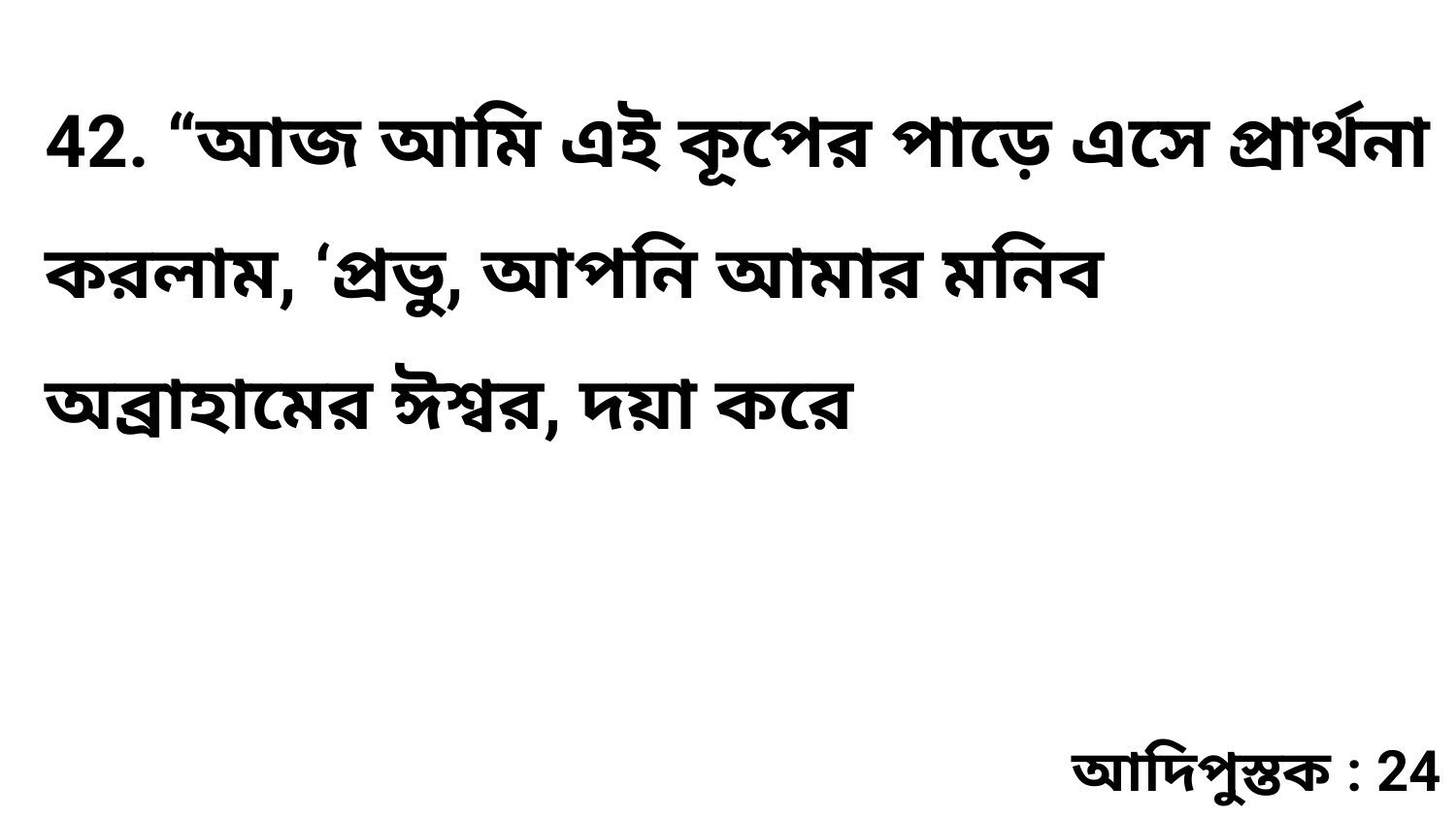

42. “আজ আমি এই কূপের পাড়ে এসে প্রার্থনা করলাম, ‘প্রভু, আপনি আমার মনিব অব্রাহামের ঈশ্বর, দয়া করে
আদিপুস্তক : 24